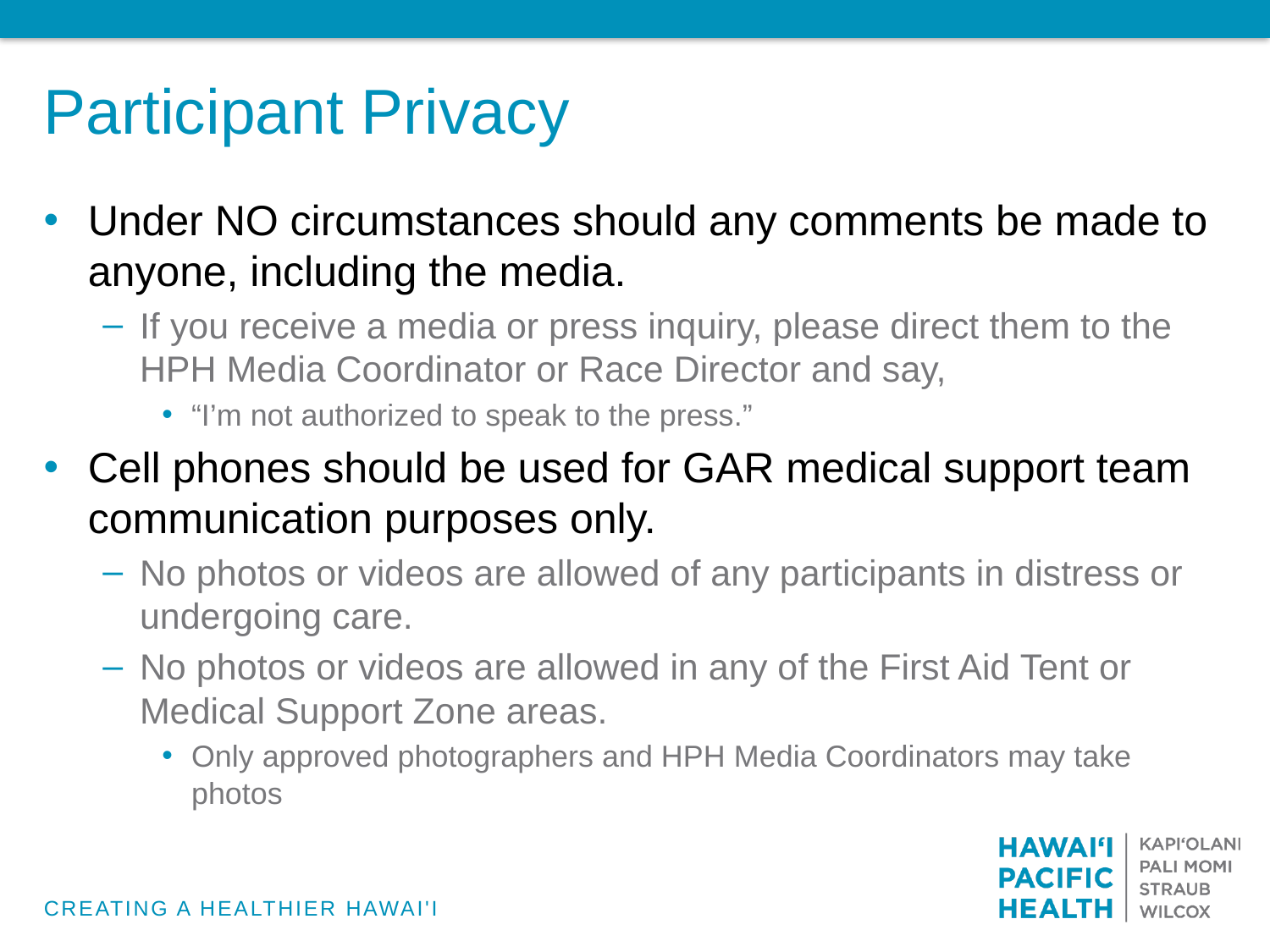

# Participant Privacy
Under NO circumstances should any comments be made to anyone, including the media.
If you receive a media or press inquiry, please direct them to the HPH Media Coordinator or Race Director and say,
“I’m not authorized to speak to the press.”
Cell phones should be used for GAR medical support team communication purposes only.
No photos or videos are allowed of any participants in distress or undergoing care.
No photos or videos are allowed in any of the First Aid Tent or Medical Support Zone areas.
Only approved photographers and HPH Media Coordinators may take photos
CREATING A HEALTHIER Hawai'i